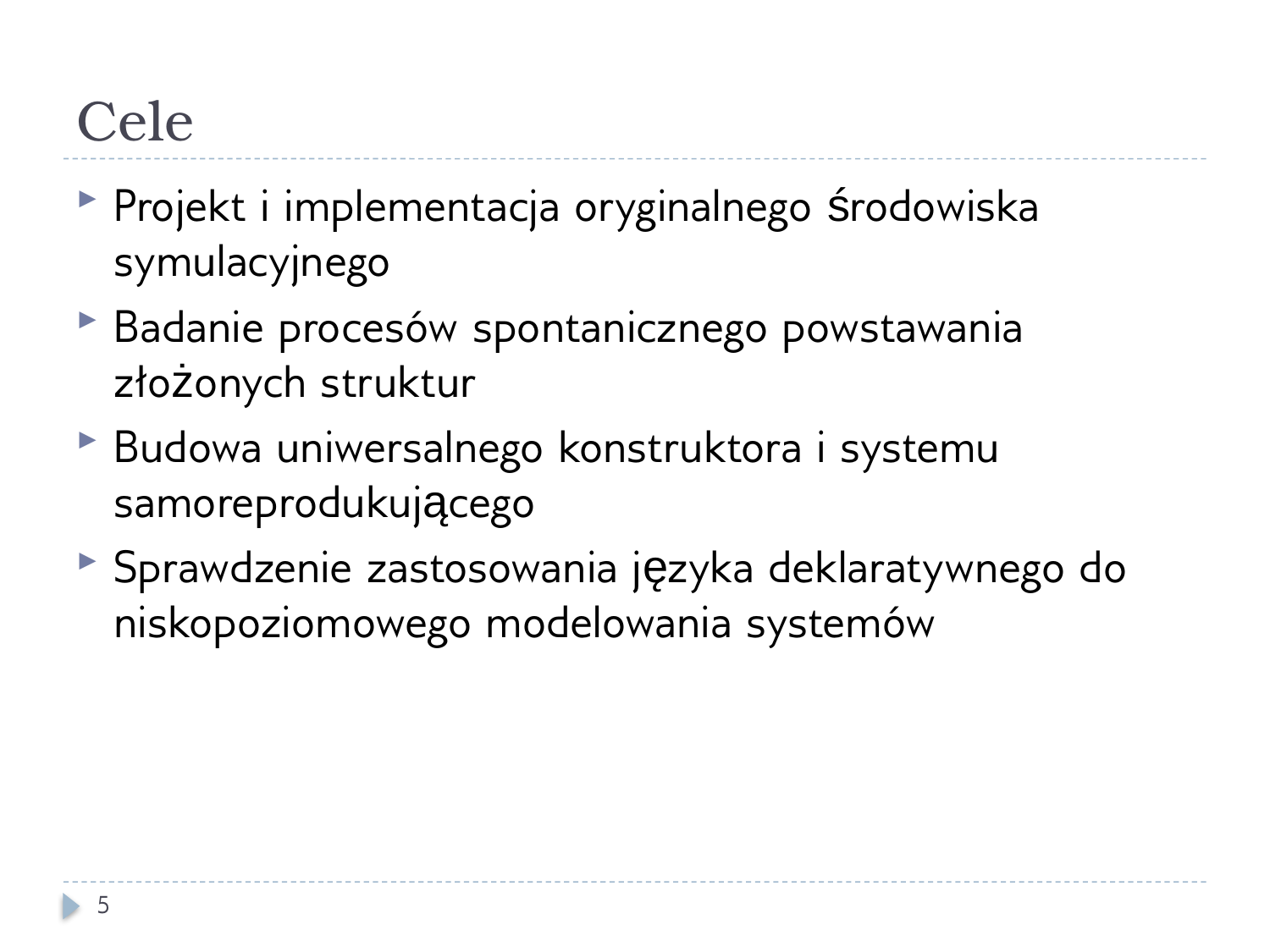

# Cele
Projekt i implementacja oryginalnego środowiska symulacyjnego
Badanie procesów spontanicznego powstawania złożonych struktur
Budowa uniwersalnego konstruktora i systemu samoreprodukującego
Sprawdzenie zastosowania języka deklaratywnego do niskopoziomowego modelowania systemów
5